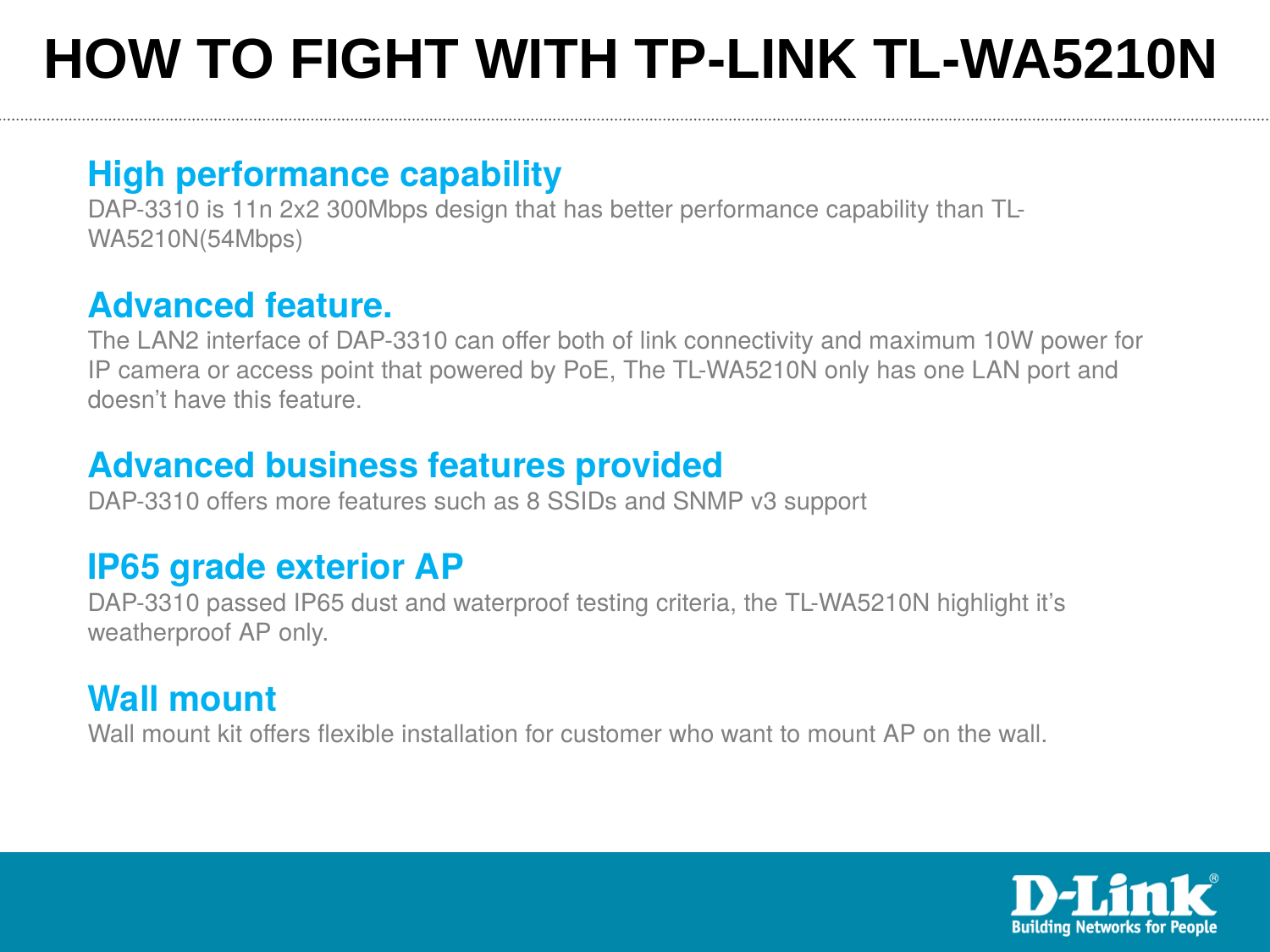

How to fight with TP-Link TL-WA5210n
High performance capability
DAP-3310 is 11n 2x2 300Mbps design that has better performance capability than TL-WA5210N(54Mbps)

Advanced feature.
The LAN2 interface of DAP-3310 can offer both of link connectivity and maximum 10W power for IP camera or access point that powered by PoE, The TL-WA5210N only has one LAN port and doesn’t have this feature.

Advanced business features provided
DAP-3310 offers more features such as 8 SSIDs and SNMP v3 support

IP65 grade exterior AP
DAP-3310 passed IP65 dust and waterproof testing criteria, the TL-WA5210N highlight it’s weatherproof AP only.

Wall mount
Wall mount kit offers flexible installation for customer who want to mount AP on the wall.